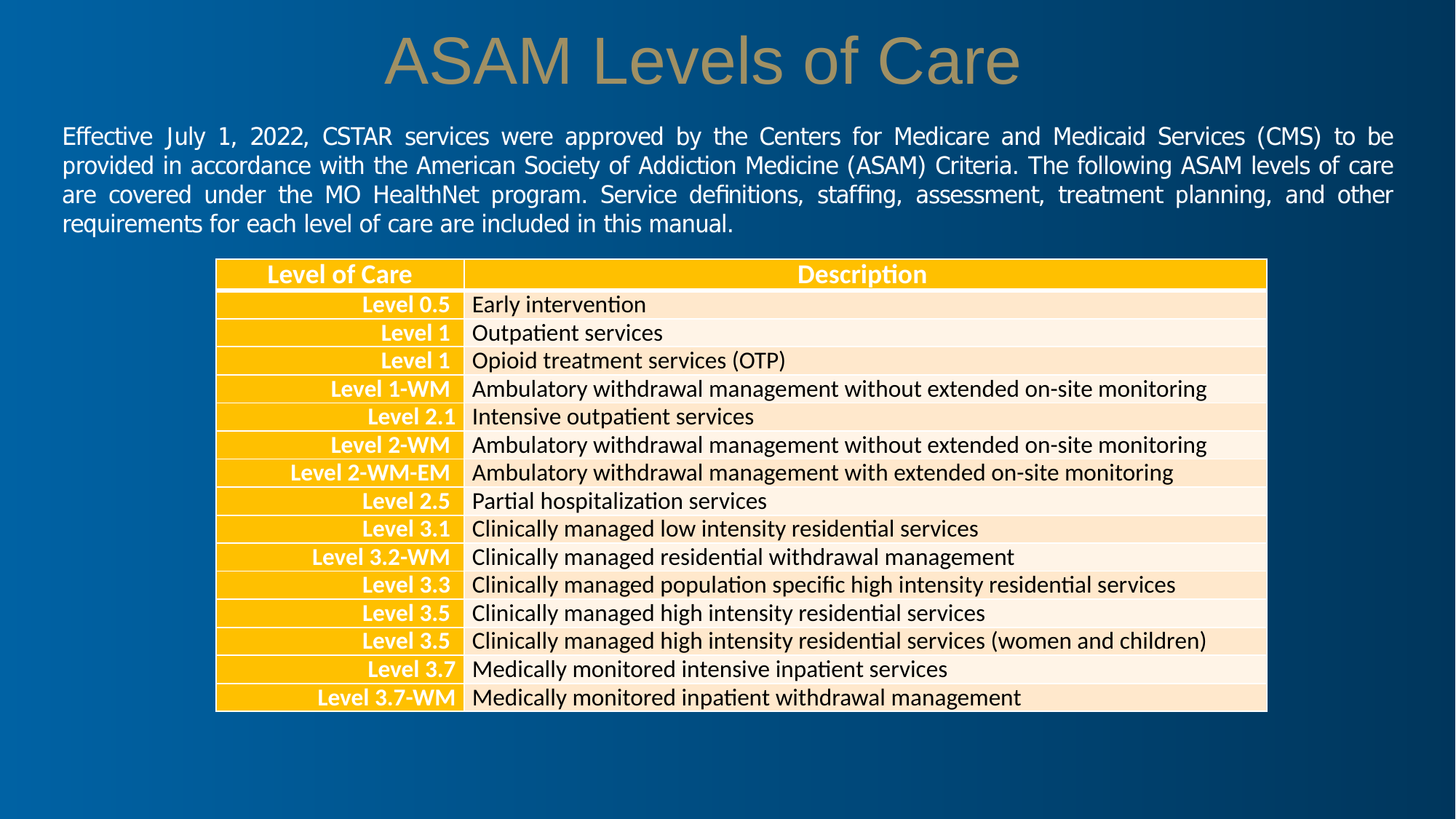

ASAM Levels of Care
Effective July 1, 2022, CSTAR services were approved by the Centers for Medicare and Medicaid Services (CMS) to be provided in accordance with the American Society of Addiction Medicine (ASAM) Criteria. The following ASAM levels of care are covered under the MO HealthNet program. Service definitions, staffing, assessment, treatment planning, and other requirements for each level of care are included in this manual.
| Level of Care | Description |
| --- | --- |
| Level 0.5 | Early intervention |
| Level 1 | Outpatient services |
| Level 1 | Opioid treatment services (OTP) |
| Level 1-WM | Ambulatory withdrawal management without extended on-site monitoring |
| Level 2.1 | Intensive outpatient services |
| Level 2-WM | Ambulatory withdrawal management without extended on-site monitoring |
| Level 2-WM-EM | Ambulatory withdrawal management with extended on-site monitoring |
| Level 2.5 | Partial hospitalization services |
| Level 3.1 | Clinically managed low intensity residential services |
| Level 3.2-WM | Clinically managed residential withdrawal management |
| Level 3.3 | Clinically managed population specific high intensity residential services |
| Level 3.5 | Clinically managed high intensity residential services |
| Level 3.5 | Clinically managed high intensity residential services (women and children) |
| Level 3.7 | Medically monitored intensive inpatient services |
| Level 3.7-WM | Medically monitored inpatient withdrawal management |